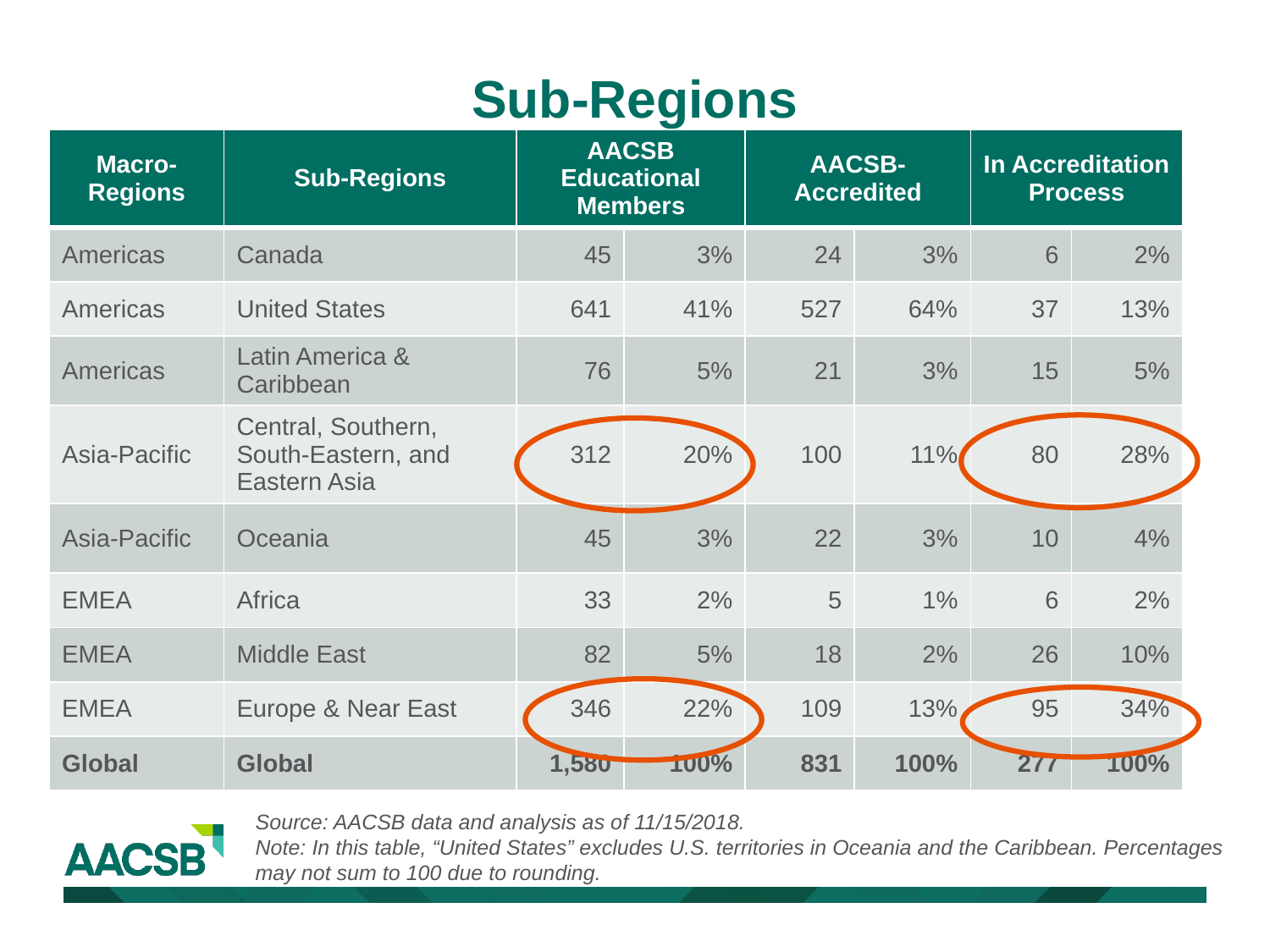

# Sub-Regions
| Macro-Regions | Sub-Regions | AACSB Educational Members |  | AACSB-Accredited |  | In Accreditation Process |  |
| --- | --- | --- | --- | --- | --- | --- | --- |
| Americas | Canada | 45 | 3% | 24 | 3% | 6 | 2% |
| Americas | United States | 641 | 41% | 527 | 64% | 37 | 13% |
| Americas | Latin America & Caribbean | 76 | 5% | 21 | 3% | 15 | 5% |
| Asia-Pacific | Central, Southern, South-Eastern, and Eastern Asia | 312 | 20% | 100 | 11% | 80 | 28% |
| Asia-Pacific | Oceania | 45 | 3% | 22 | 3% | 10 | 4% |
| EMEA | Africa | 33 | 2% | 5 | 1% | 6 | 2% |
| EMEA | Middle East | 82 | 5% | 18 | 2% | 26 | 10% |
| EMEA | Europe & Near East | 346 | 22% | 109 | 13% | 95 | 34% |
| Global | Global | 1,580 | 100% | 831 | 100% | 277 | 100% |

Source: AACSB data and analysis as of 11/15/2018.
Note: In this table, “United States” excludes U.S. territories in Oceania and the Caribbean. Percentages may not sum to 100 due to rounding.